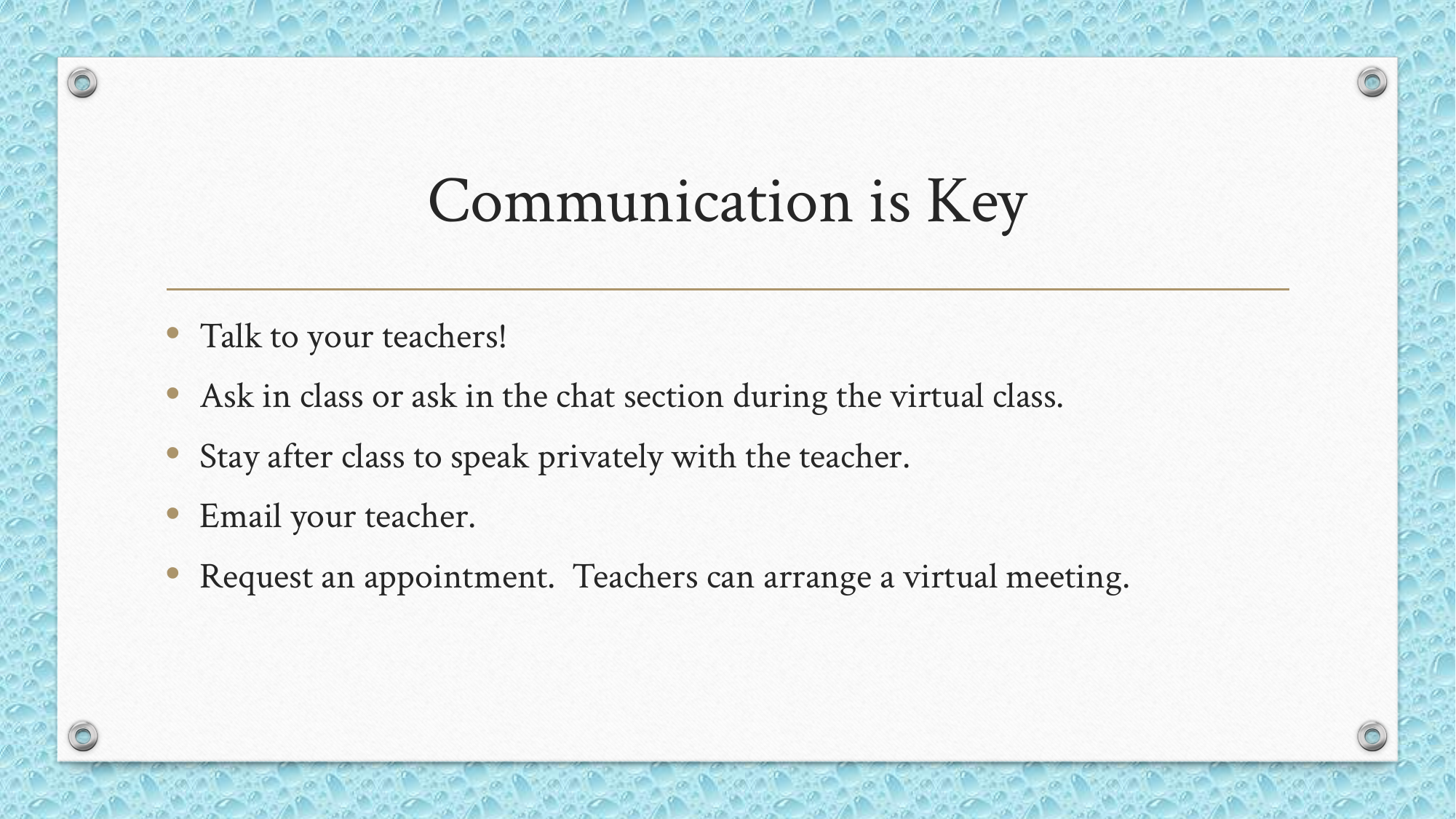

# Communication is Key
Talk to your teachers!
Ask in class or ask in the chat section during the virtual class.
Stay after class to speak privately with the teacher.
Email your teacher.
Request an appointment.  Teachers can arrange a virtual meeting.